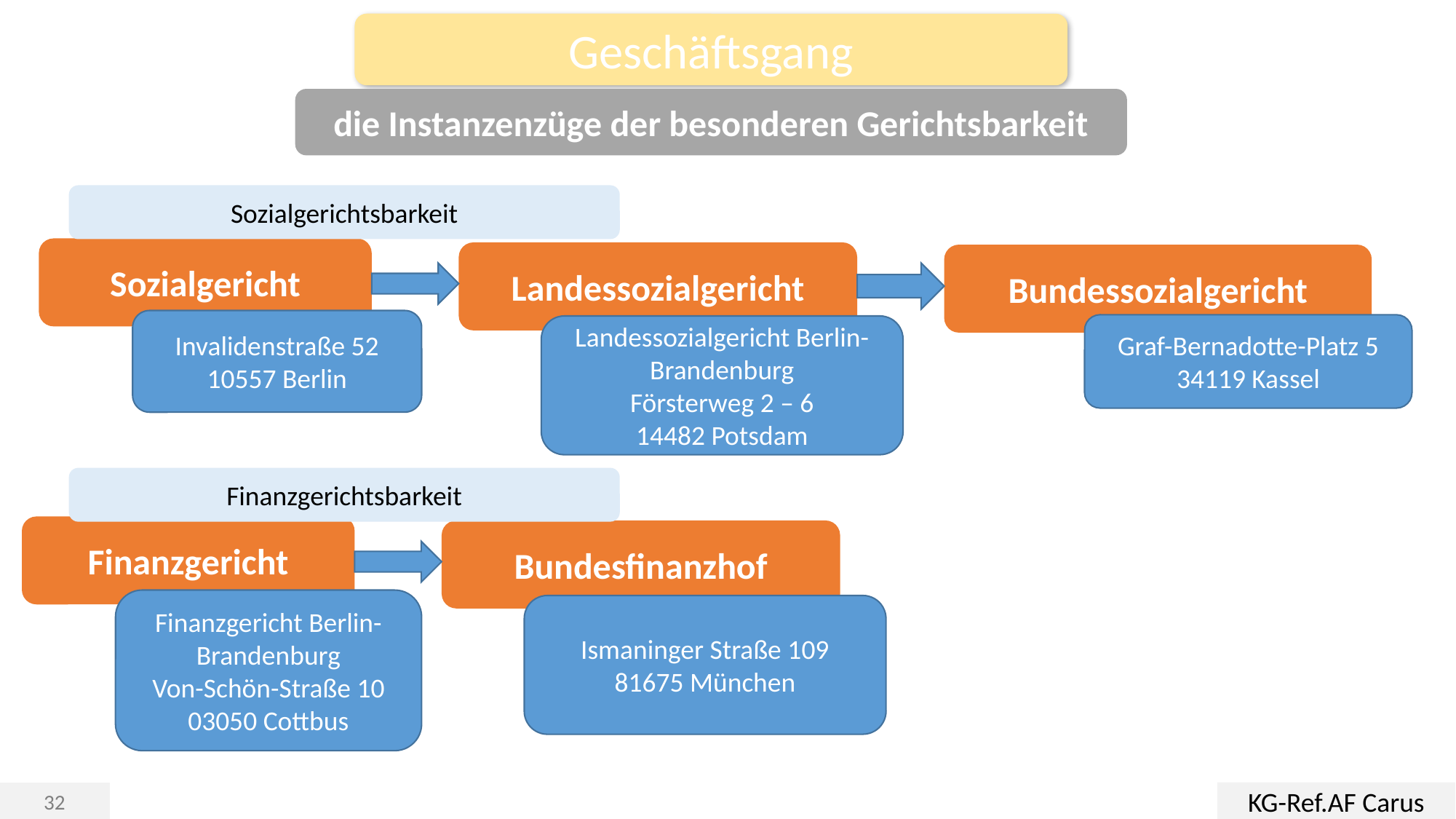

Geschäftsgang
die Instanzenzüge der besonderen Gerichtsbarkeit
Sozialgerichtsbarkeit
Sozialgericht
Landessozialgericht
Bundessozialgericht

Invalidenstraße 52
10557 Berlin
Graf-Bernadotte-Platz 5
34119 Kassel
Landessozialgericht Berlin-Brandenburg
Försterweg 2 – 6
14482 Potsdam
Finanzgerichtsbarkeit
Finanzgericht
Bundesfinanzhof

Finanzgericht Berlin-Brandenburg
Von-Schön-Straße 10
03050 Cottbus
Ismaninger Straße 109
81675 München
KG-Ref.AF Carus
32